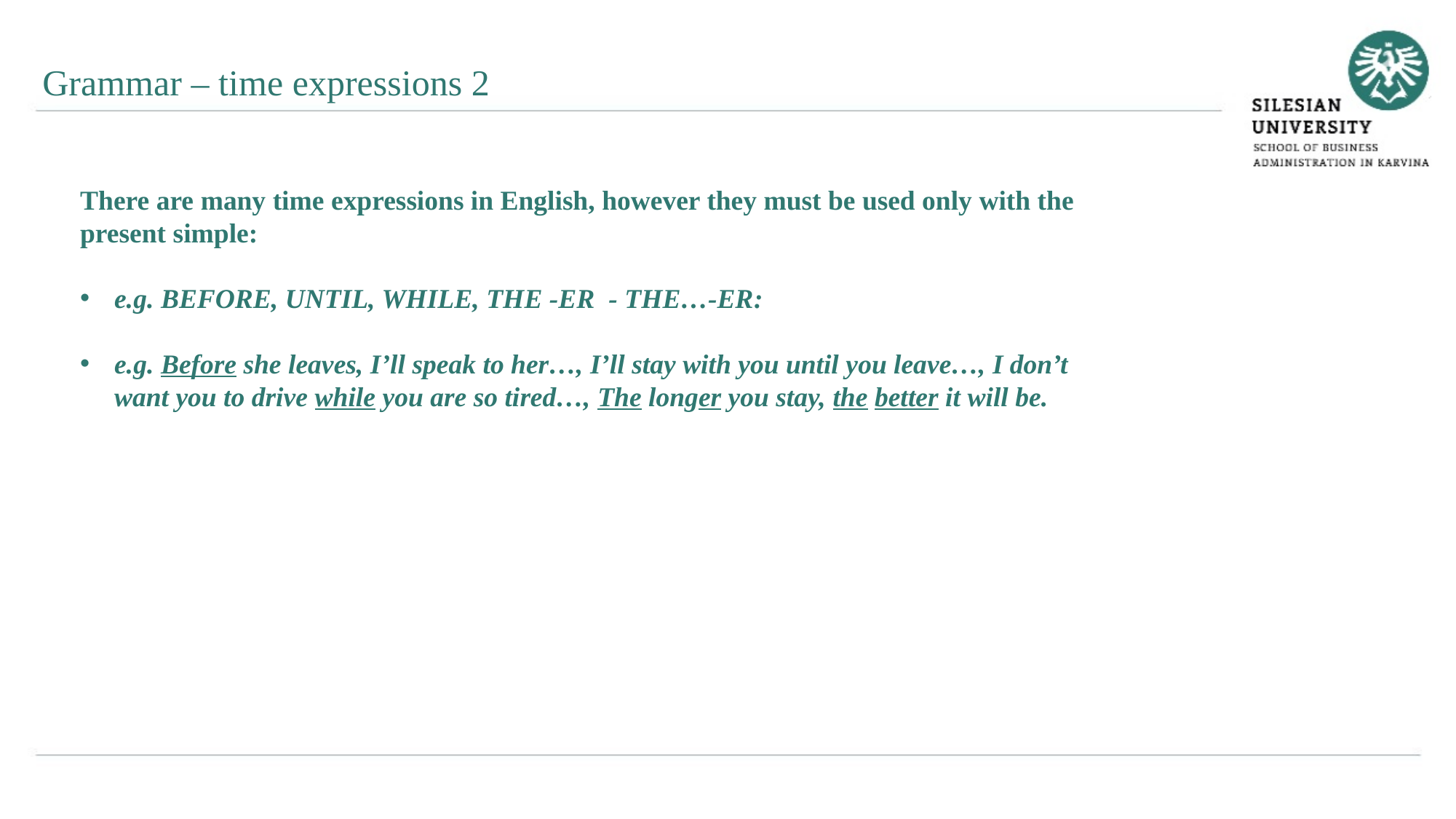

Grammar – time expressions 2
There are many time expressions in English, however they must be used only with the present simple:

e.g. BEFORE, UNTIL, WHILE, THE -ER  - THE…-ER:

e.g. Before she leaves, I’ll speak to her…, I’ll stay with you until you leave…, I don’t want you to drive while you are so tired…, The longer you stay, the better it will be.